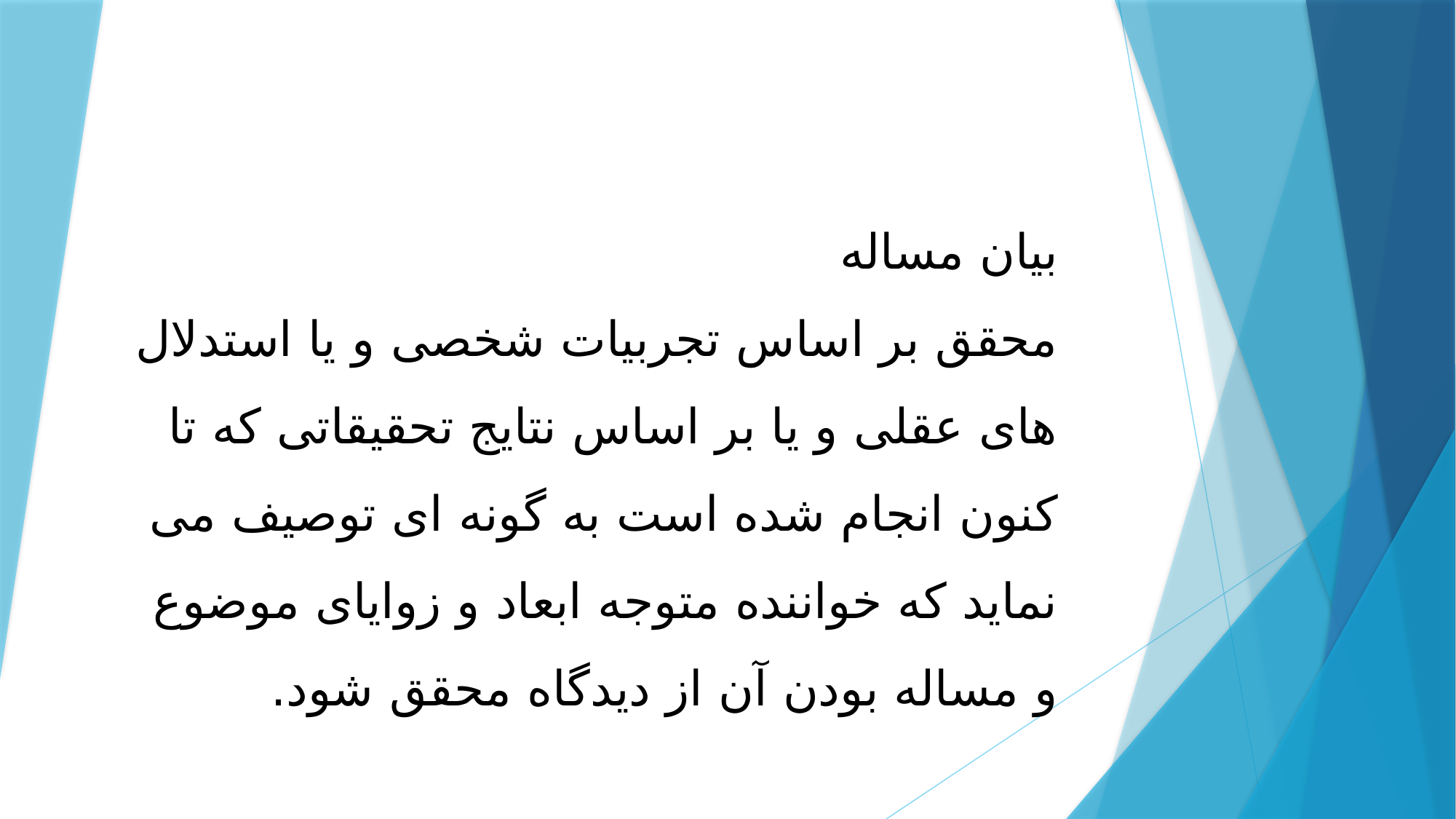

# بیان مساله محقق بر اساس تجربیات شخصی و یا استدلال های عقلی و یا بر اساس نتایج تحقیقاتی که تا کنون انجام شده است به گونه ای توصیف می نماید که خواننده متوجه ابعاد و زوایای موضوع و مساله بودن آن از دیدگاه محقق شود.